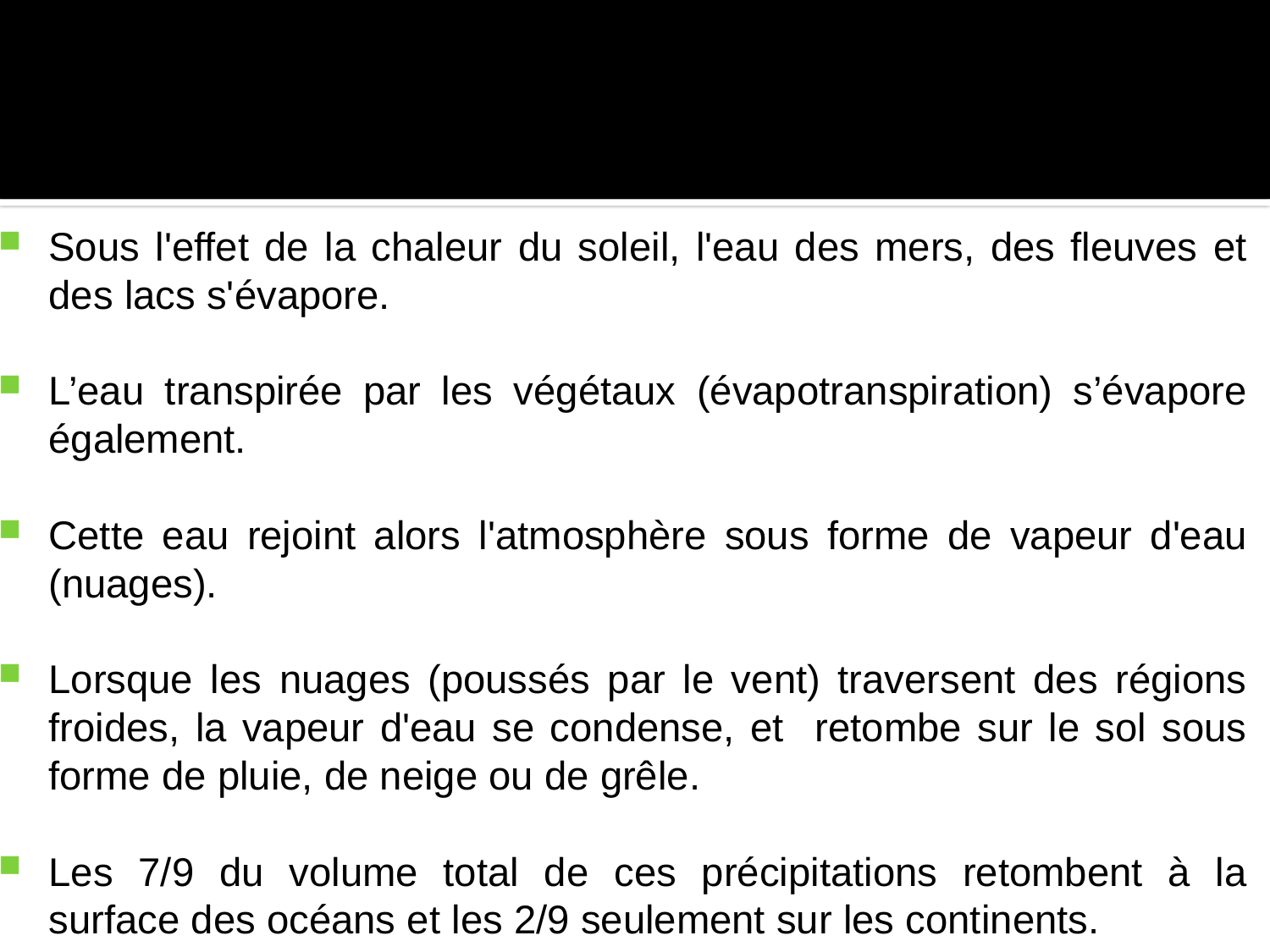

Sous l'effet de la chaleur du soleil, l'eau des mers, des fleuves et des lacs s'évapore.

L’eau transpirée par les végétaux (évapotranspiration) s’évapore également.

Cette eau rejoint alors l'atmosphère sous forme de vapeur d'eau (nuages).

Lorsque les nuages (poussés par le vent) traversent des régions froides, la vapeur d'eau se condense, et  retombe sur le sol sous forme de pluie, de neige ou de grêle.

Les 7/9 du volume total de ces précipitations retombent à la surface des océans et les 2/9 seulement sur les continents.